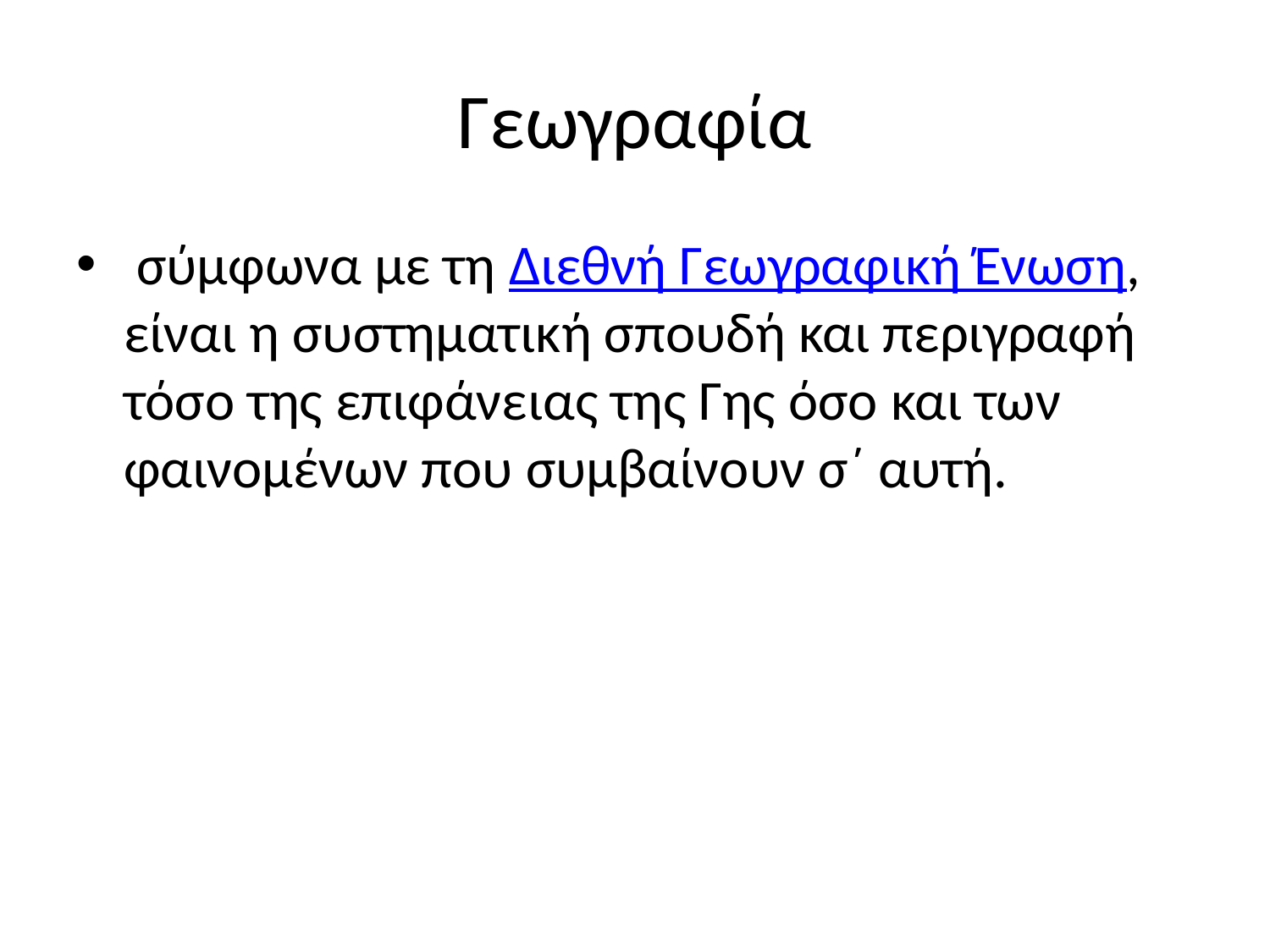

# Γεωγραφία
 σύμφωνα με τη Διεθνή Γεωγραφική Ένωση, είναι η συστηματική σπουδή και περιγραφή τόσο της επιφάνειας της Γης όσο και των φαινομένων που συμβαίνουν σ΄ αυτή.